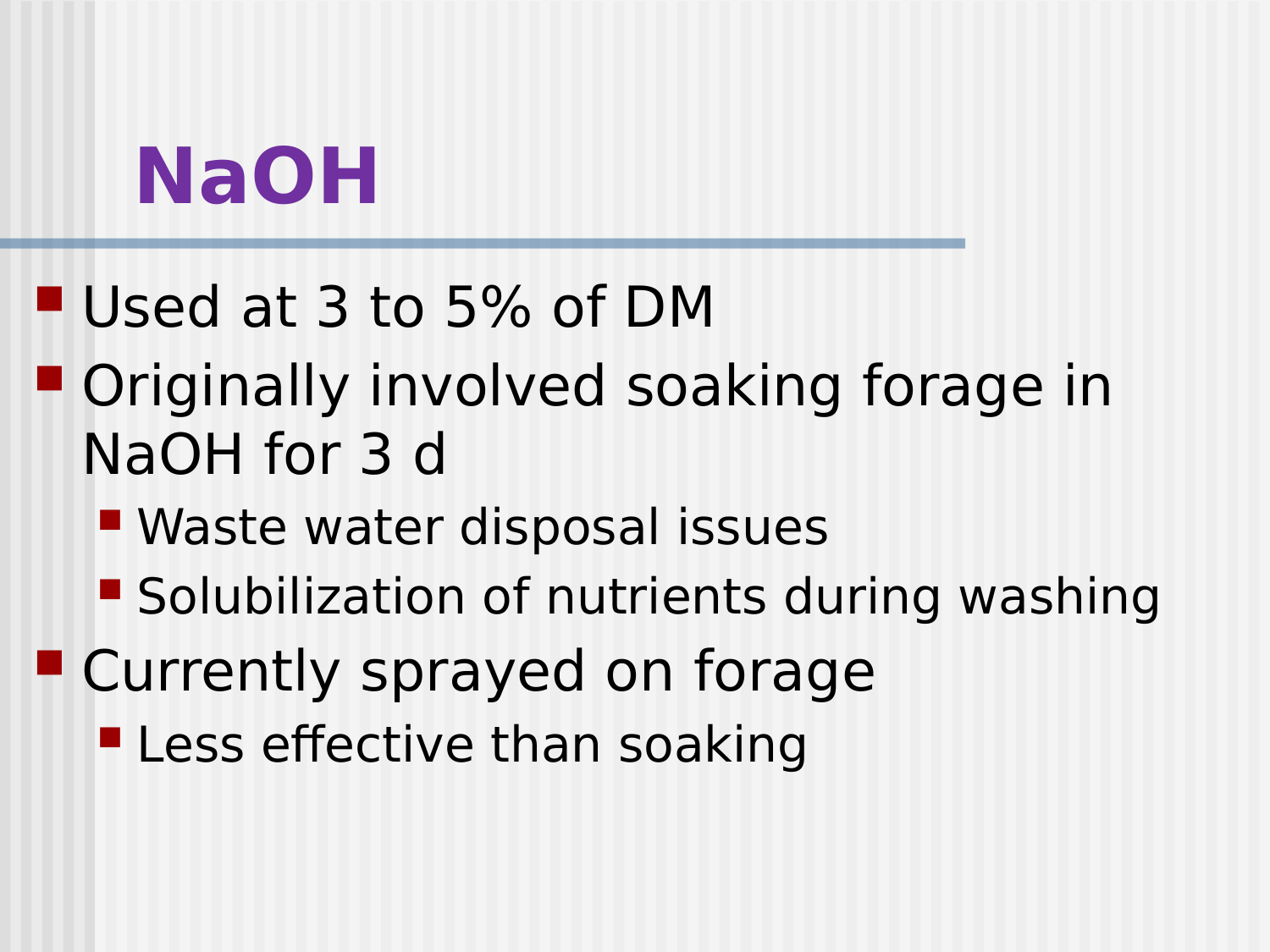

# NaOH
Used at 3 to 5% of DM
Originally involved soaking forage in NaOH for 3 d
Waste water disposal issues
Solubilization of nutrients during washing
Currently sprayed on forage
Less effective than soaking